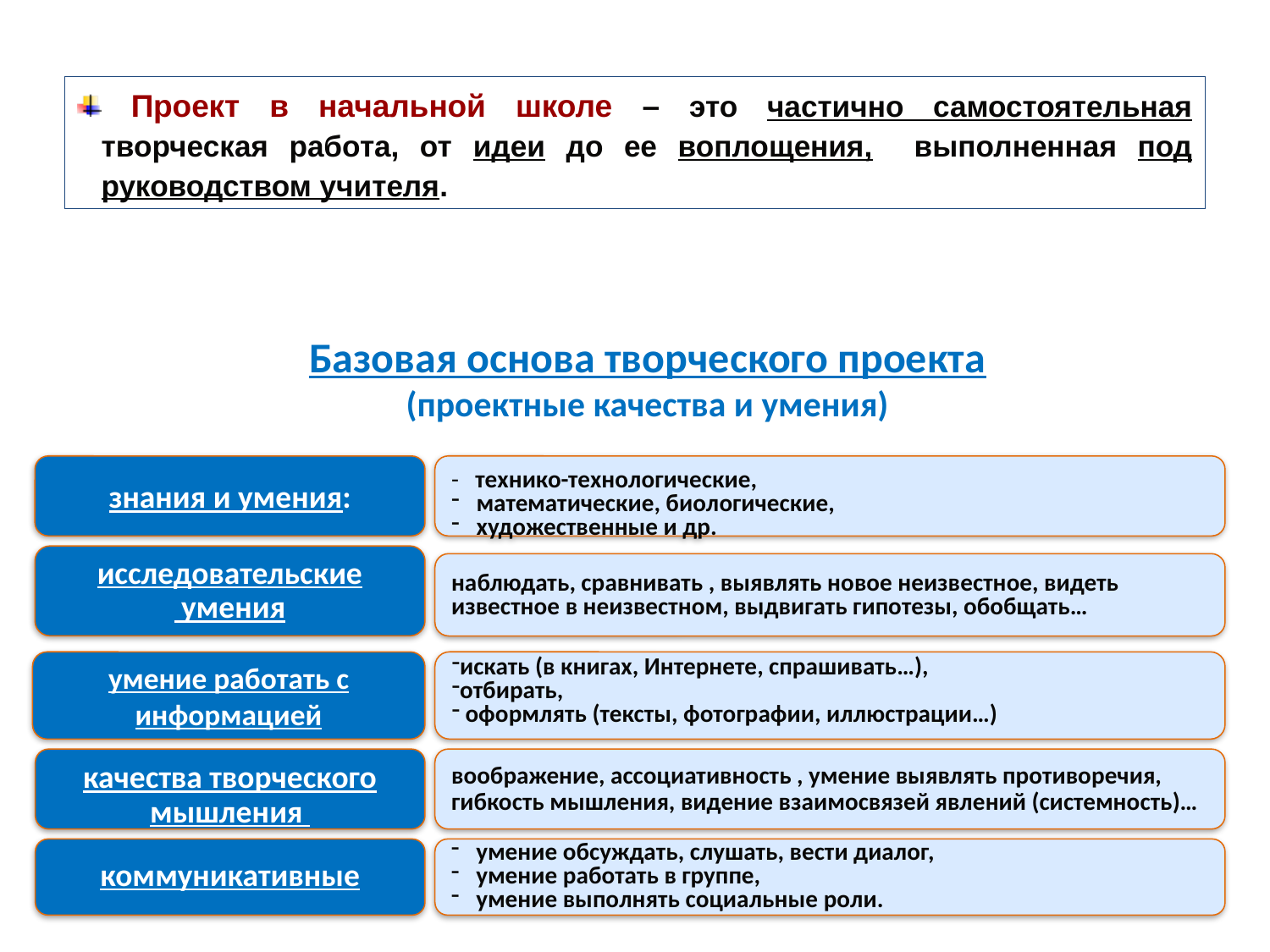

Проект в начальной школе – это частично самостоятельная творческая работа, от идеи до ее воплощения,  выполненная под руководством учителя.

Базовая основа творческого проекта
(проектные качества и умения)

знания и умения:

-   технико-технологические,
математические, биологические,
художественные и др.

исследовательские
 умения

наблюдать, сравнивать , выявлять новое неизвестное, видеть известное в неизвестном, выдвигать гипотезы, обобщать…

умение работать с информацией

искать (в книгах, Интернете, спрашивать…),
отбирать,
 оформлять (тексты, фотографии, иллюстрации…)

качества творческого мышления

воображение, ассоциативность , умение выявлять противоречия, гибкость мышления, видение взаимосвязей явлений (системность)…
коммуникативные
умение обсуждать, слушать, вести диалог,
умение работать в группе,
умение выполнять социальные роли.